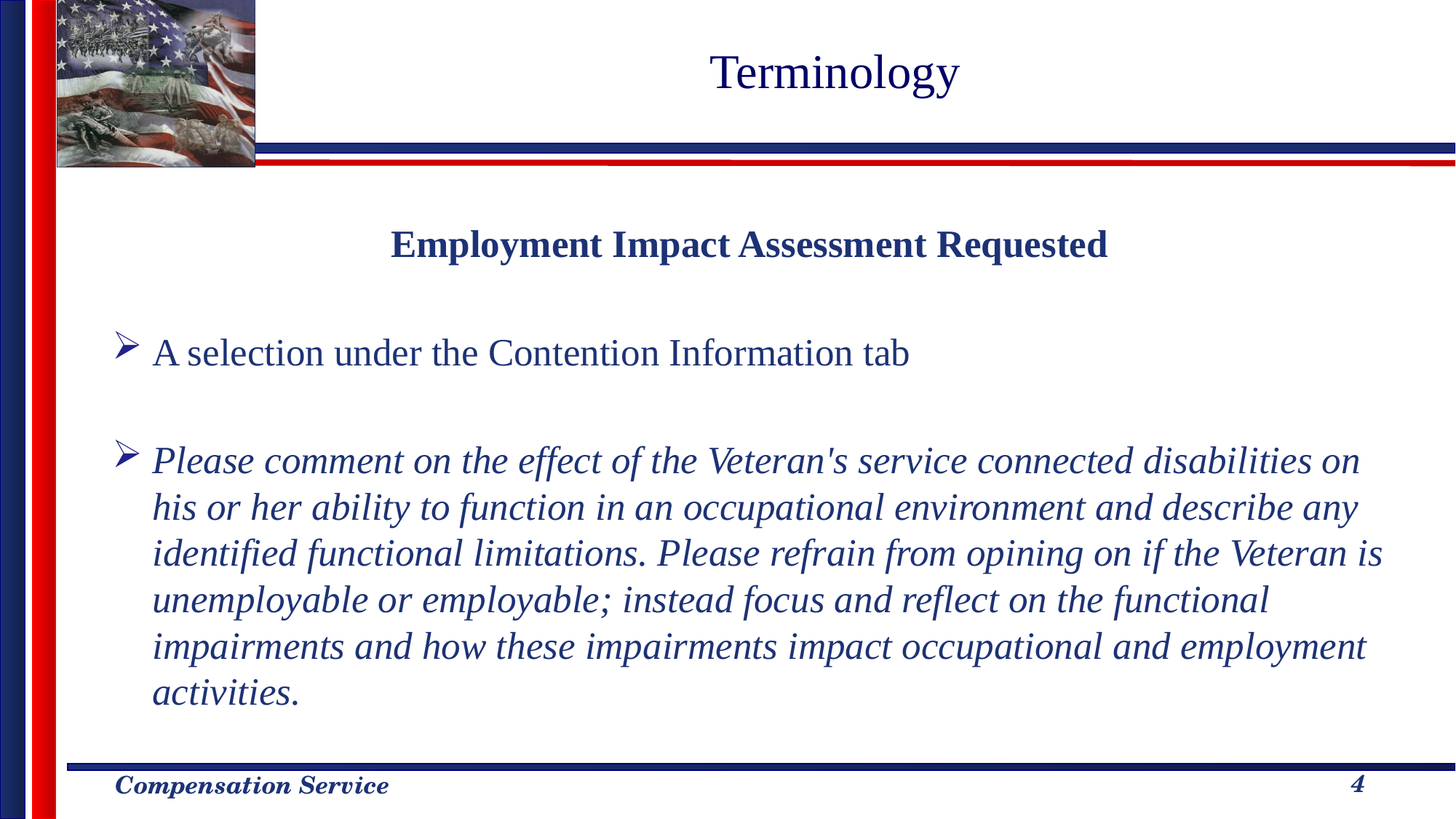

# Terminology
Employment Impact Assessment Requested

A selection under the Contention Information tab

Please comment on the effect of the Veteran's service connected disabilities on his or her ability to function in an occupational environment and describe any identified functional limitations. Please refrain from opining on if the Veteran is unemployable or employable; instead focus and reflect on the functional impairments and how these impairments impact occupational and employment activities.
4